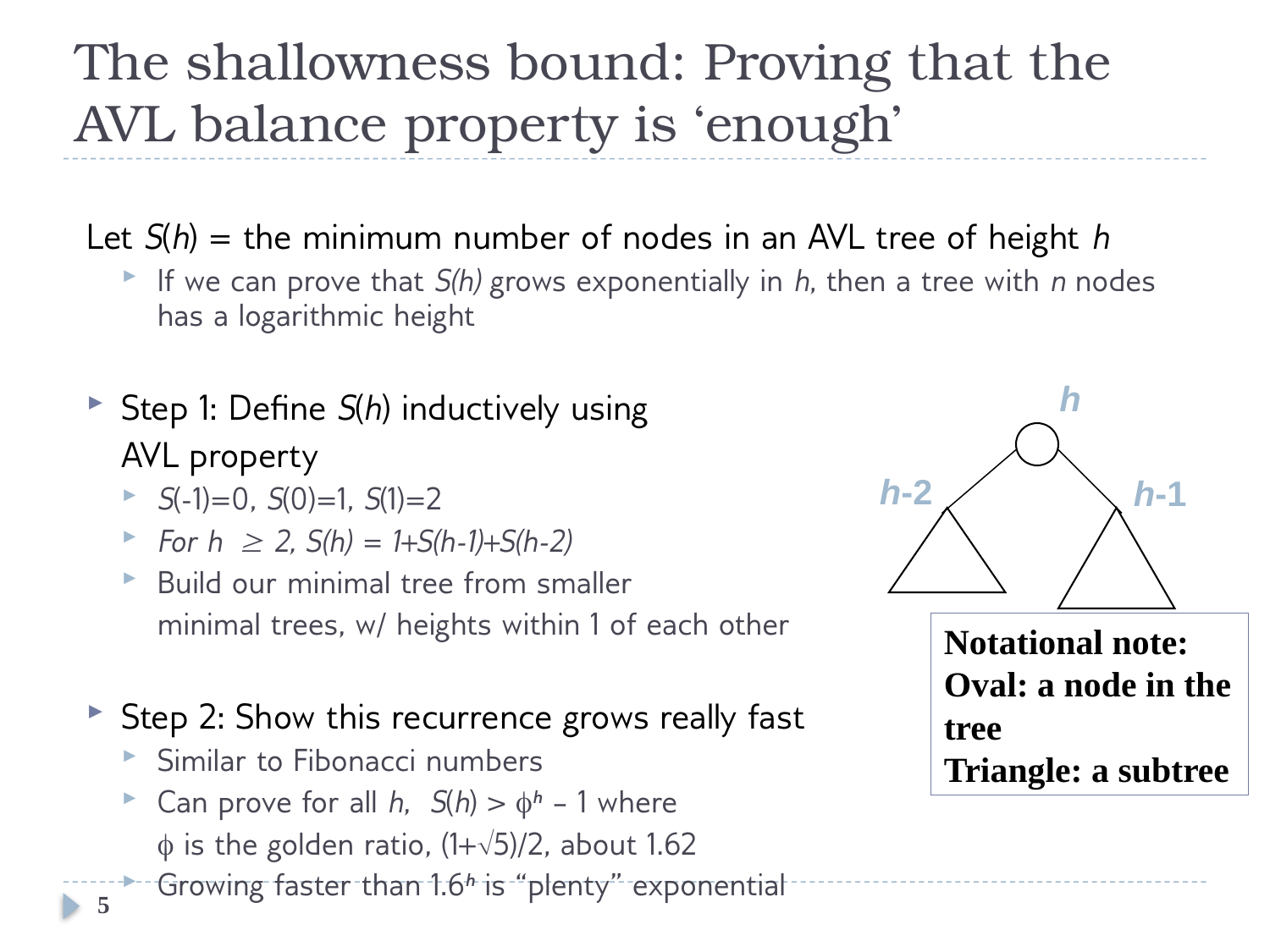

Proving O(log n) depth bound
# The shallowness bound: Proving that the AVL balance property is ‘enough’
Let S(h) = the minimum number of nodes in an AVL tree of height h
If we can prove that S(h) grows exponentially in h, then a tree with n nodes has a logarithmic height

Step 1: Define S(h) inductively using
	AVL property
S(-1)=0, S(0)=1, S(1)=2
For h ≥ 2, S(h) = 1+S(h-1)+S(h-2)
Build our minimal tree from smaller
	minimal trees, w/ heights within 1 of each other

Step 2: Show this recurrence grows really fast
Similar to Fibonacci numbers
Can prove for all h,  S(h) > φh – 1 where
	φ is the golden ratio, (1+√5)/2, about 1.62
Growing faster than 1.6h is “plenty” exponential
h

h-2
h-1

= m(h-1) + m(h-2) + 1
Notational note:
Oval: a node in the tree
Triangle: a subtree
5